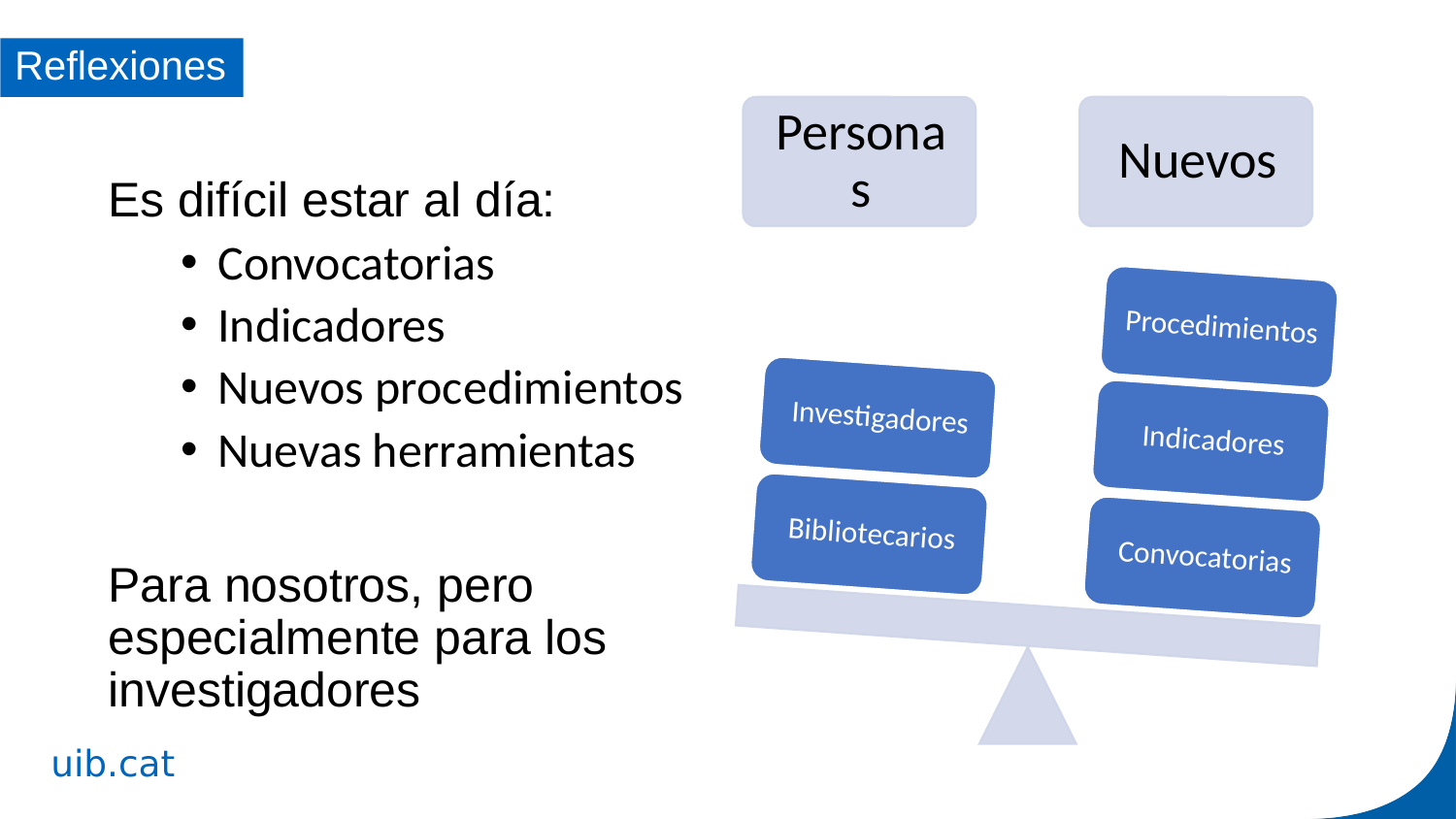

Reflexiones
Personas
Nuevos
Convocatorias
Indicadores
Procedimientos
Bibliotecarios
Investigadores
Es difícil estar al día:
Convocatorias
Indicadores
Nuevos procedimientos
Nuevas herramientas

Para nosotros, pero especialmente para los investigadores